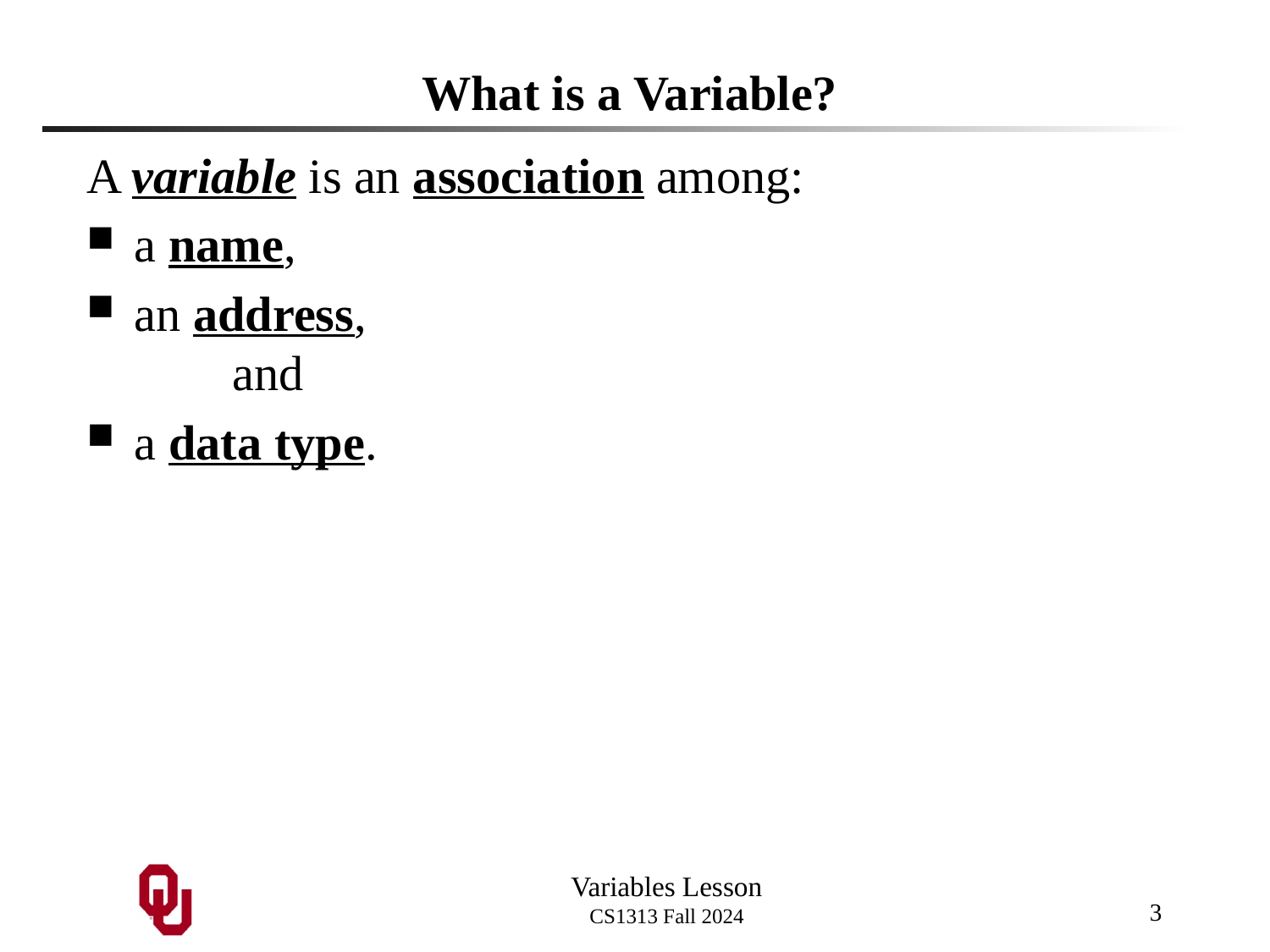

# What is a Variable?
A variable is an association among:
a name,
an address,                                                                          and
a data type.

3
Variables Lesson
CS1313 Fall 2024